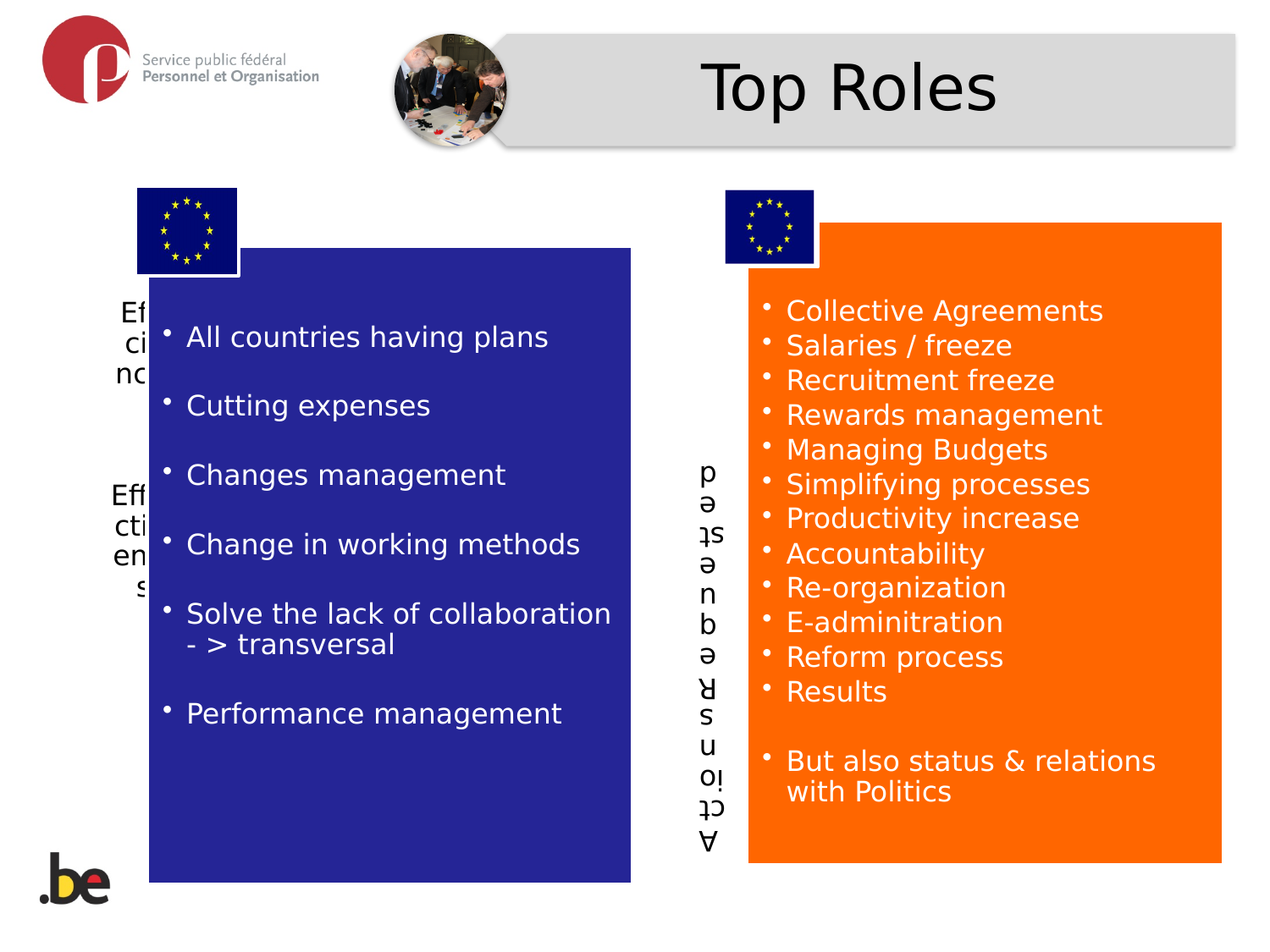

Top Roles
Efficiency                     Effectiveness
All countries having plans

Cutting expenses

Changes management

Change in working methods

Solve the lack of collaboration - > transversal

Performance management

Actions Requested
Collective Agreements
Salaries / freeze
Recruitment freeze
Rewards management
Managing Budgets
Simplifying processes
Productivity increase
Accountability
Re-organization
E-adminitration
Reform process
Results

But also status & relations with Politics